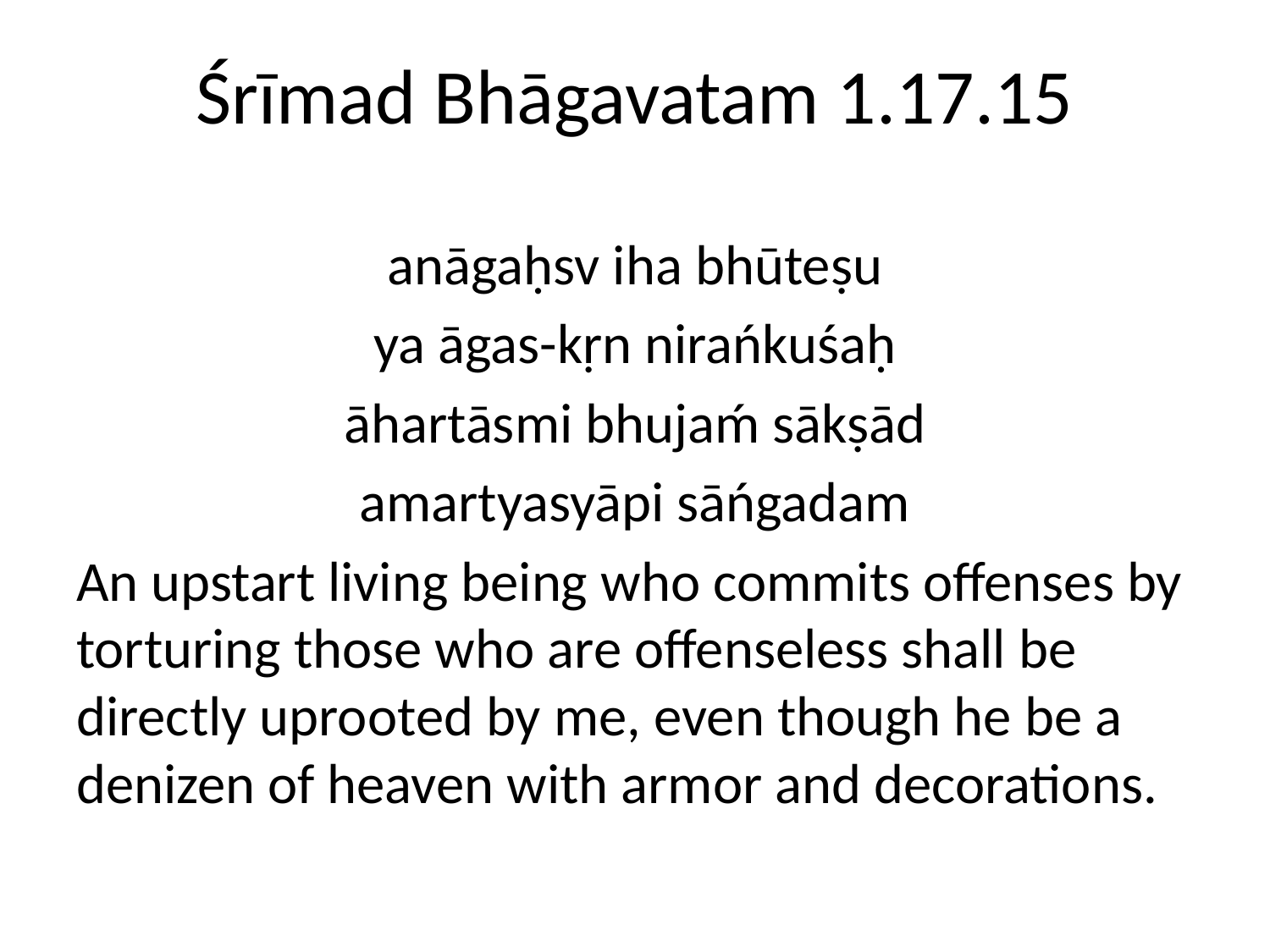

# Śrīmad Bhāgavatam 1.17.15
anāgaḥsv iha bhūteṣu
ya āgas-kṛn nirańkuśaḥ
āhartāsmi bhujaḿ sākṣād
amartyasyāpi sāńgadam
An upstart living being who commits offenses by torturing those who are offenseless shall be directly uprooted by me, even though he be a denizen of heaven with armor and decorations.